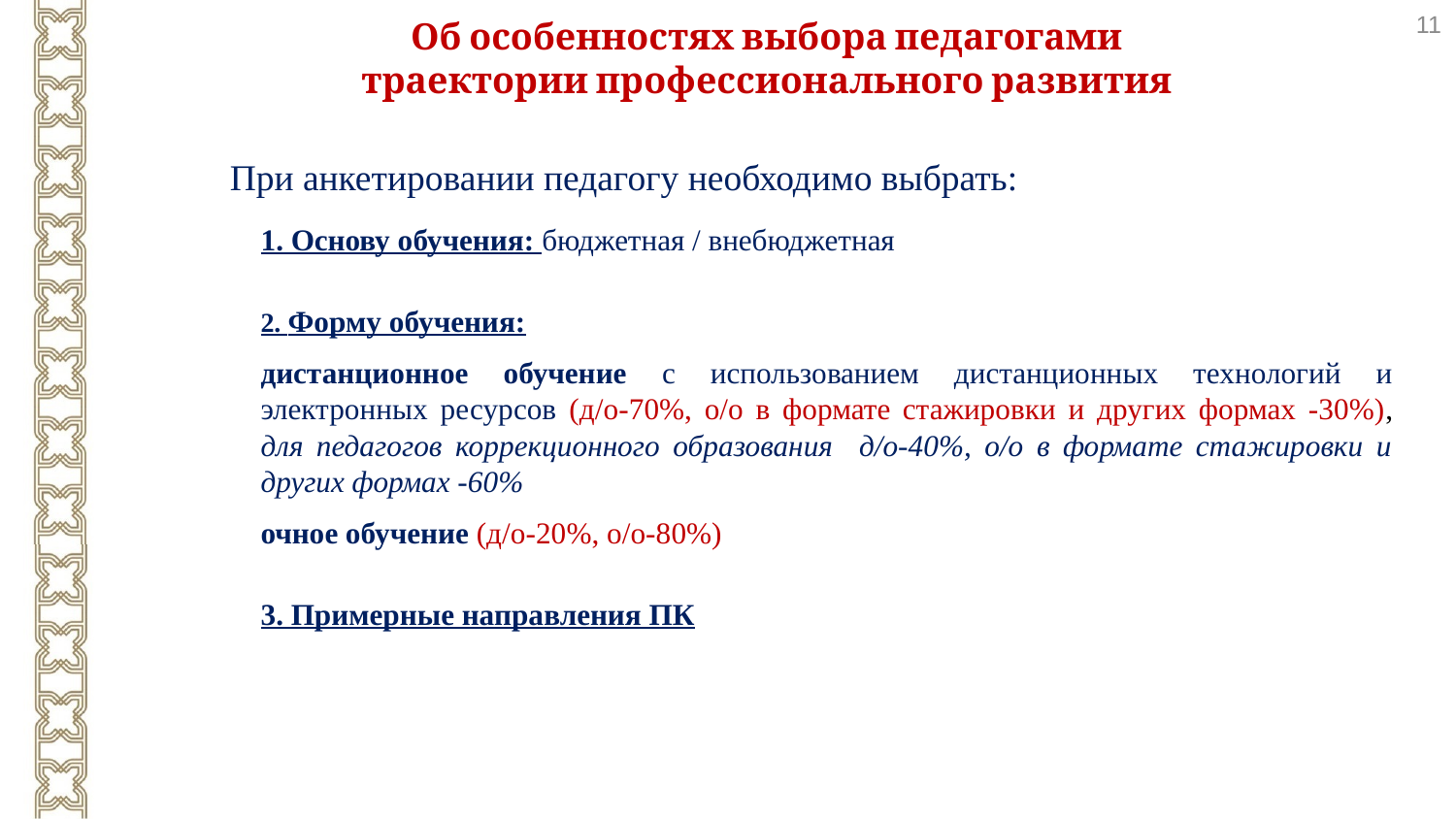

11
Об особенностях выбора педагогами траектории профессионального развития
При анкетировании педагогу необходимо выбрать:
1. Основу обучения: бюджетная / внебюджетная

2. Форму обучения:
дистанционное обучение с использованием дистанционных технологий и электронных ресурсов (д/о-70%, о/о в формате стажировки и других формах -30%), для педагогов коррекционного образования  д/о-40%, о/о в формате стажировки и других формах -60%
очное обучение (д/о-20%, о/о-80%)

3. Примерные направления ПК